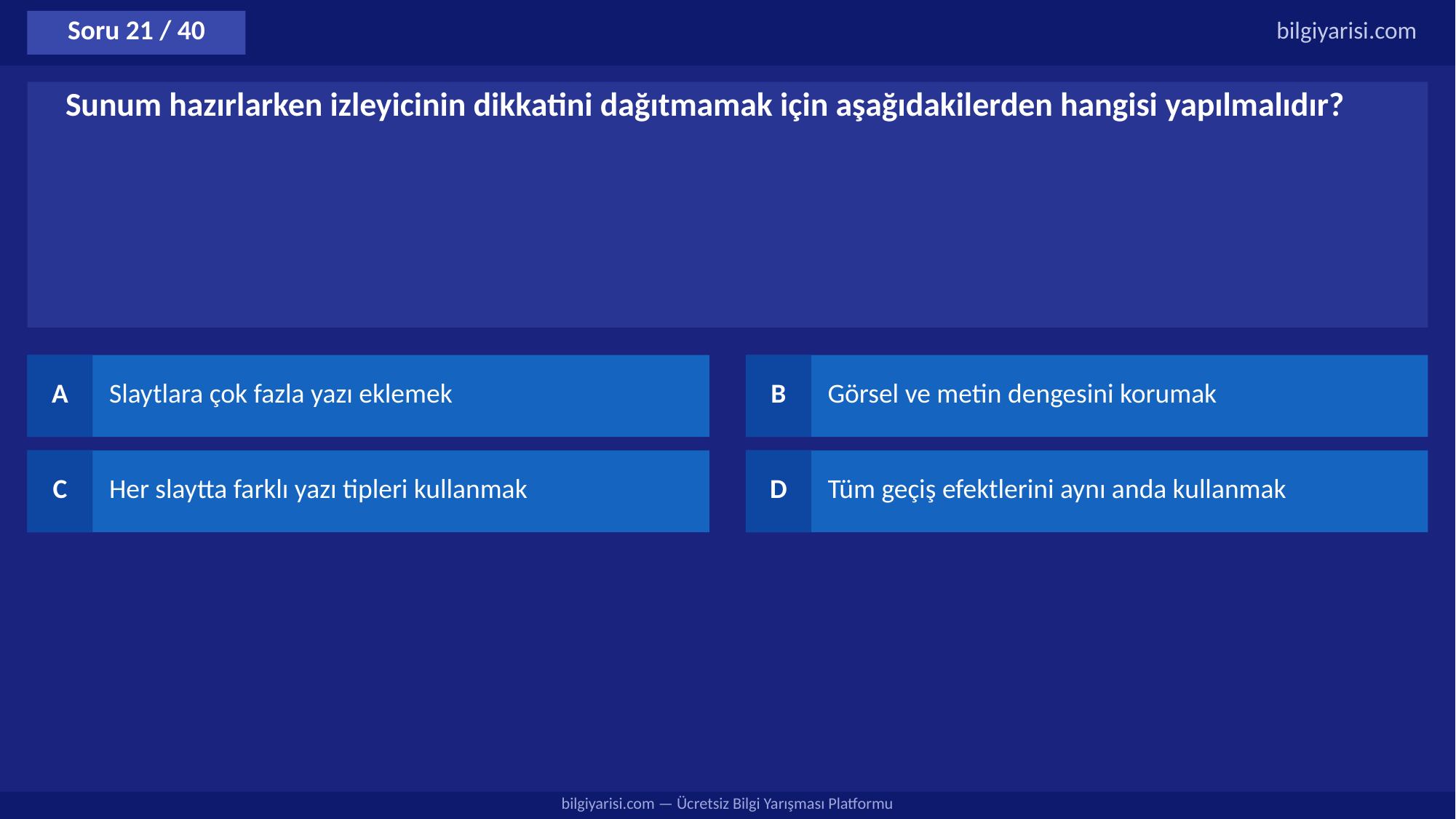

Soru 21 / 40
bilgiyarisi.com

Sunum hazırlarken izleyicinin dikkatini dağıtmamak için aşağıdakilerden hangisi yapılmalıdır?

A
Slaytlara çok fazla yazı eklemek

B
Görsel ve metin dengesini korumak

C
Her slaytta farklı yazı tipleri kullanmak

D
Tüm geçiş efektlerini aynı anda kullanmak
bilgiyarisi.com — Ücretsiz Bilgi Yarışması Platformu